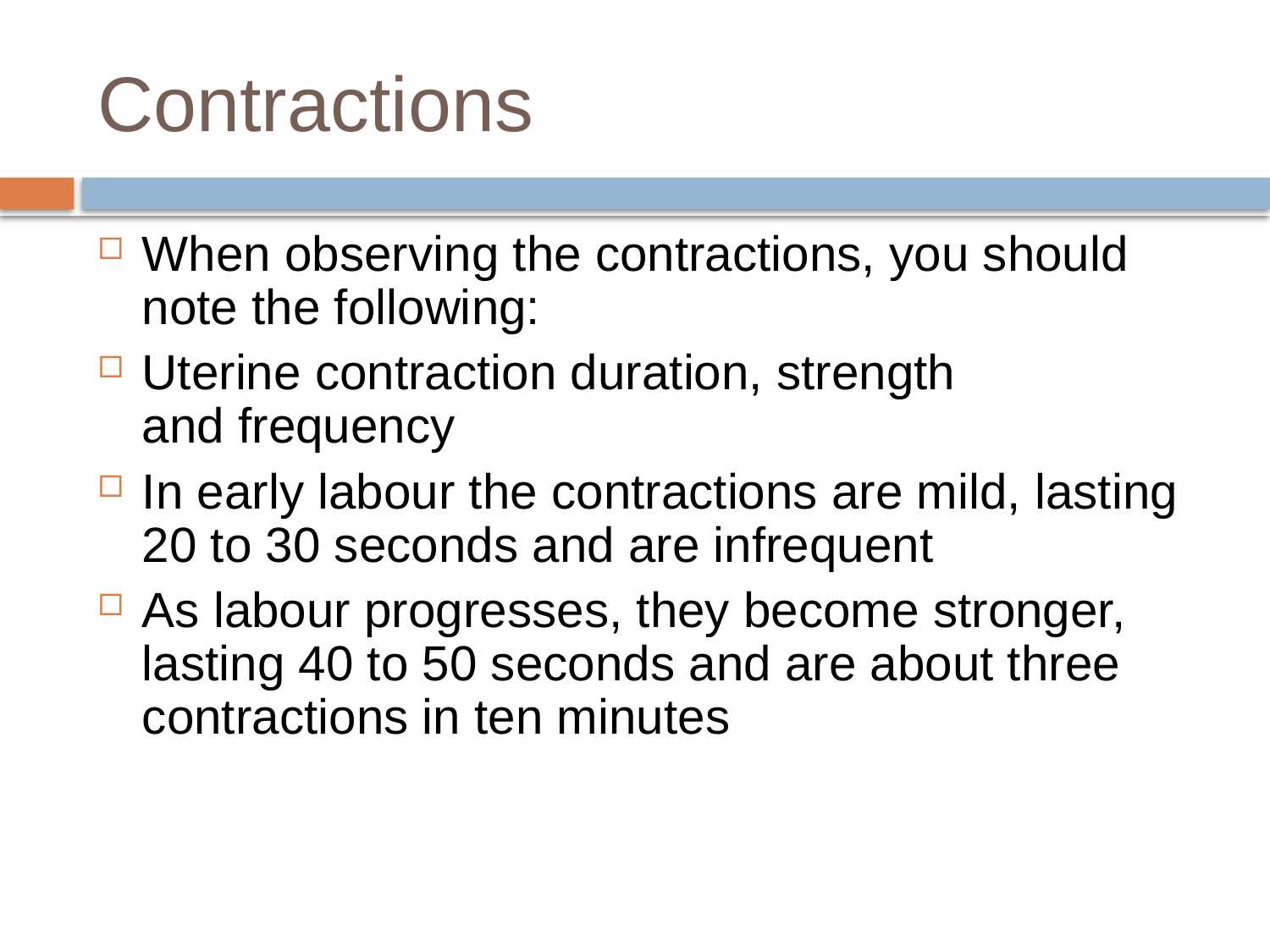

# Contractions
When observing the contractions, you should note the following:
Uterine contraction duration, strength
and frequency
In early labour the contractions are mild, lasting 20 to 30 seconds and are infrequent
As labour progresses, they become stronger, lasting 40 to 50 seconds and are about three contractions in ten minutes